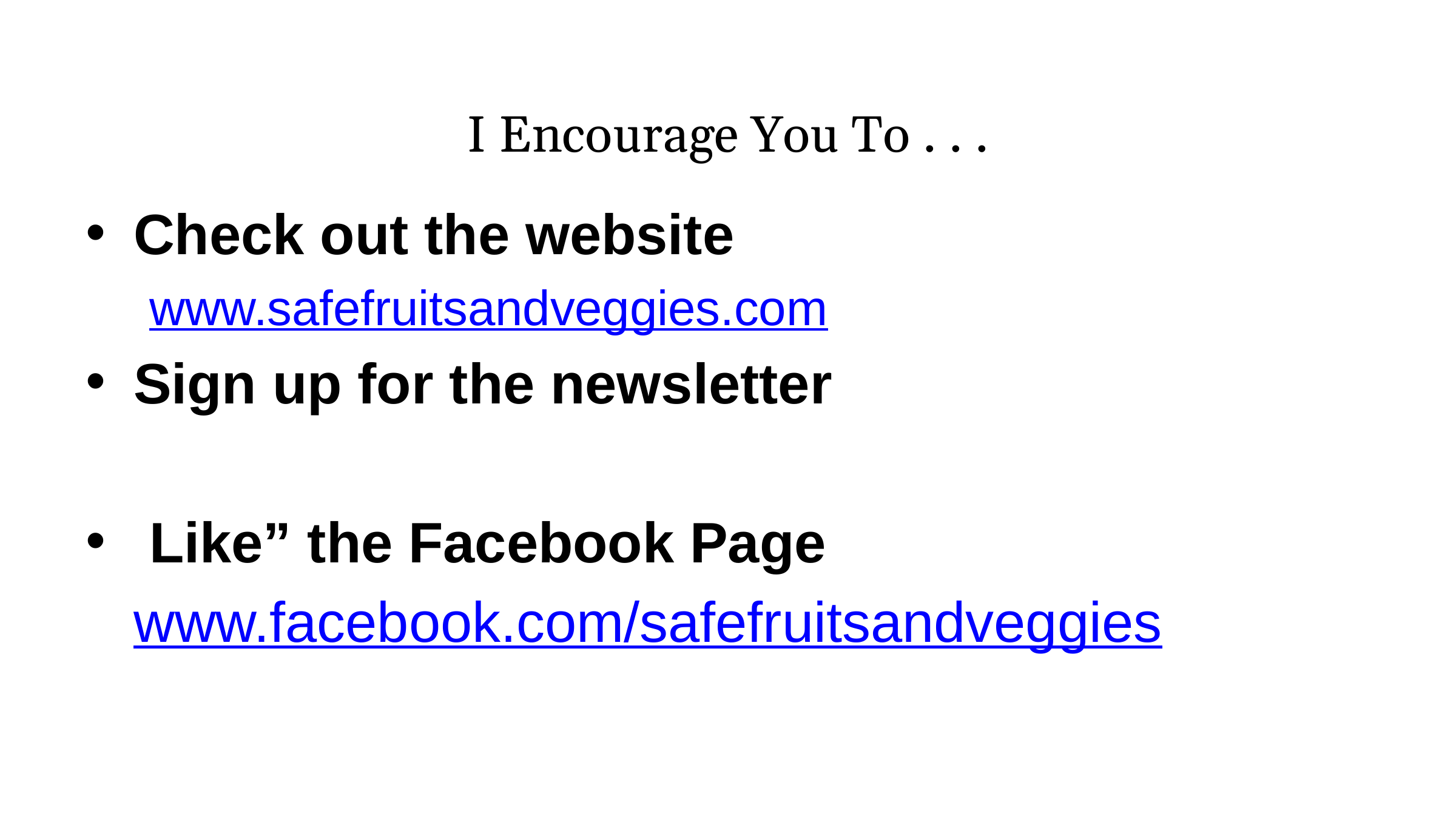

# I Encourage You To . . .
Check out the website
www.safefruitsandveggies.com
Sign up for the newsletter

 Like” the Facebook Page
	www.facebook.com/safefruitsandveggies